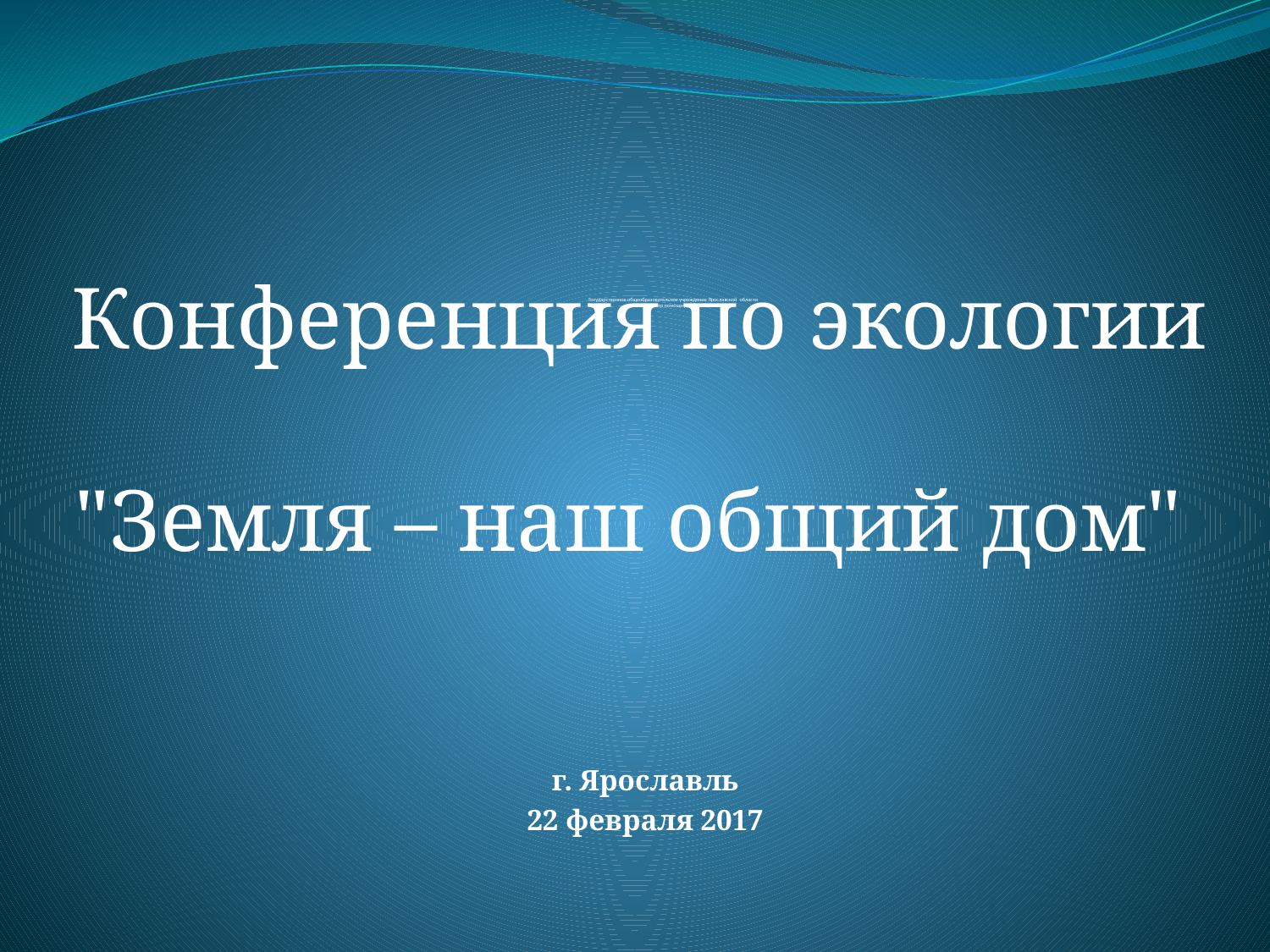

# Государственное общеобразовательное учреждение Ярославской  области «Центр помощи детям»
Конференция по экологии
"Земля – наш общий дом"

г. Ярославль
22 февраля 2017